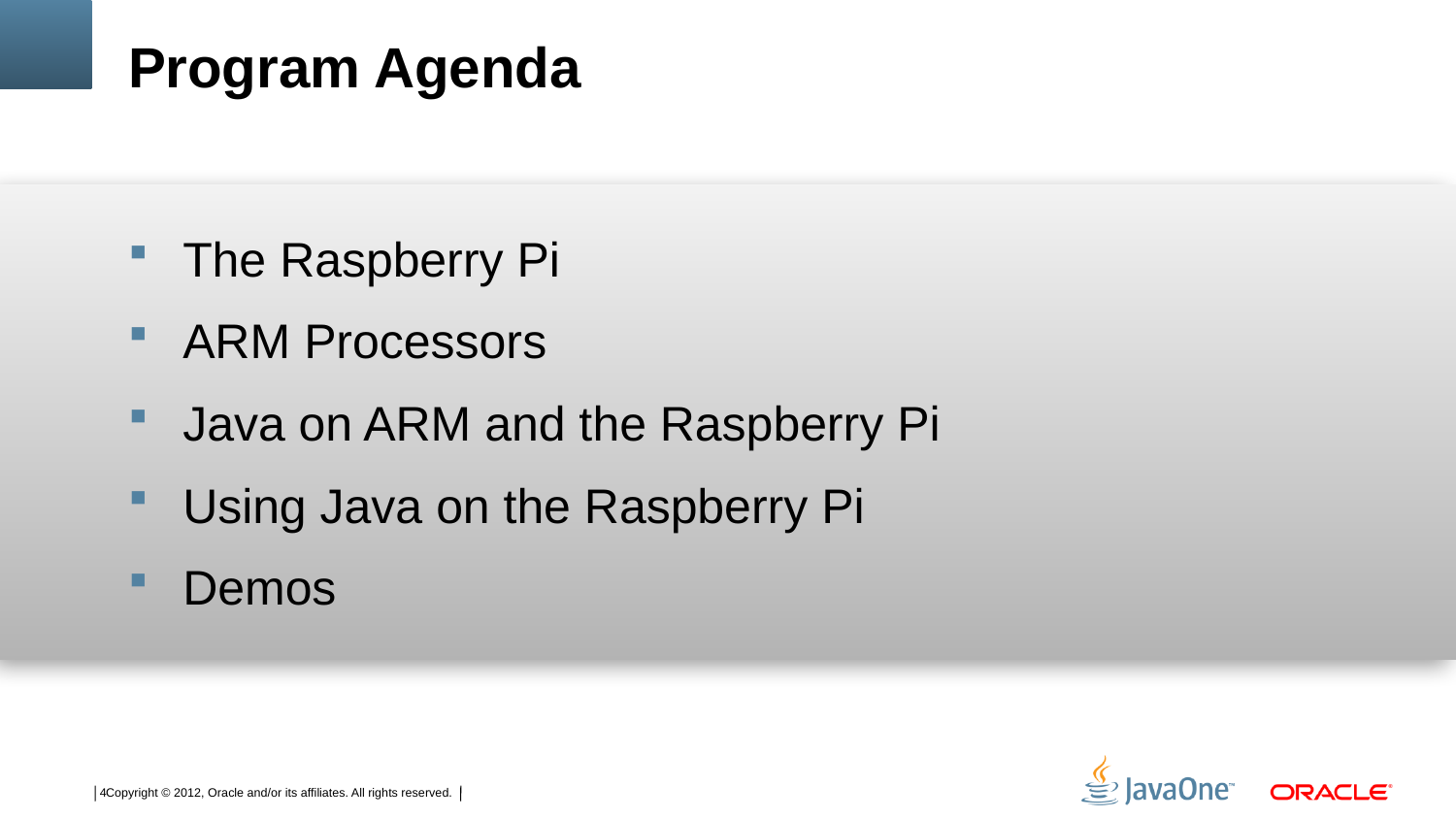

# Program Agenda
The Raspberry Pi
ARM Processors
Java on ARM and the Raspberry Pi
Using Java on the Raspberry Pi
Demos